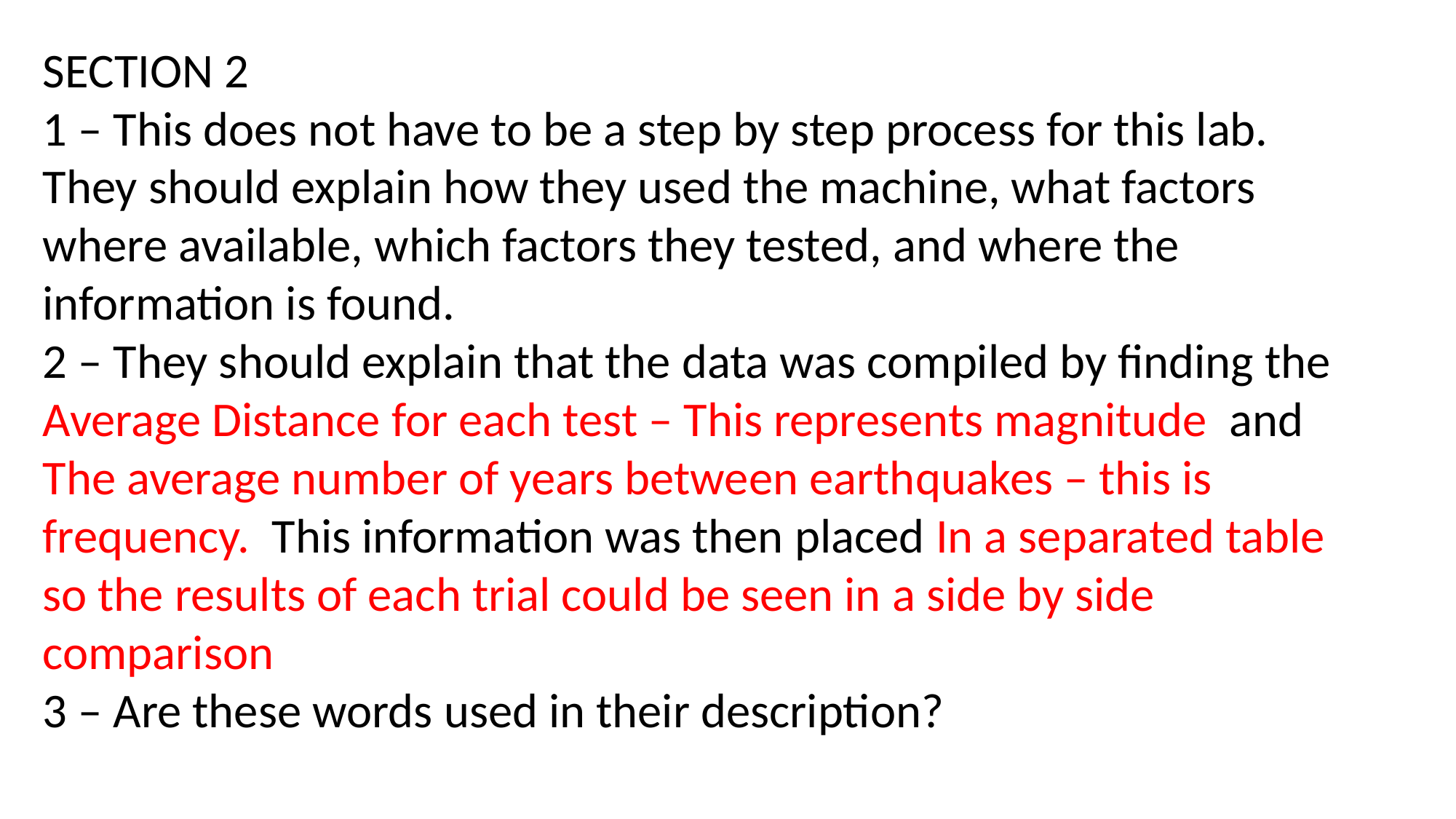

SECTION 2
1 – This does not have to be a step by step process for this lab.  They should explain how they used the machine, what factors where available, which factors they tested, and where the information is found.
2 – They should explain that the data was compiled by finding the Average Distance for each test – This represents magnitude  and
The average number of years between earthquakes – this is frequency.  This information was then placed In a separated table so the results of each trial could be seen in a side by side comparison
3 – Are these words used in their description?